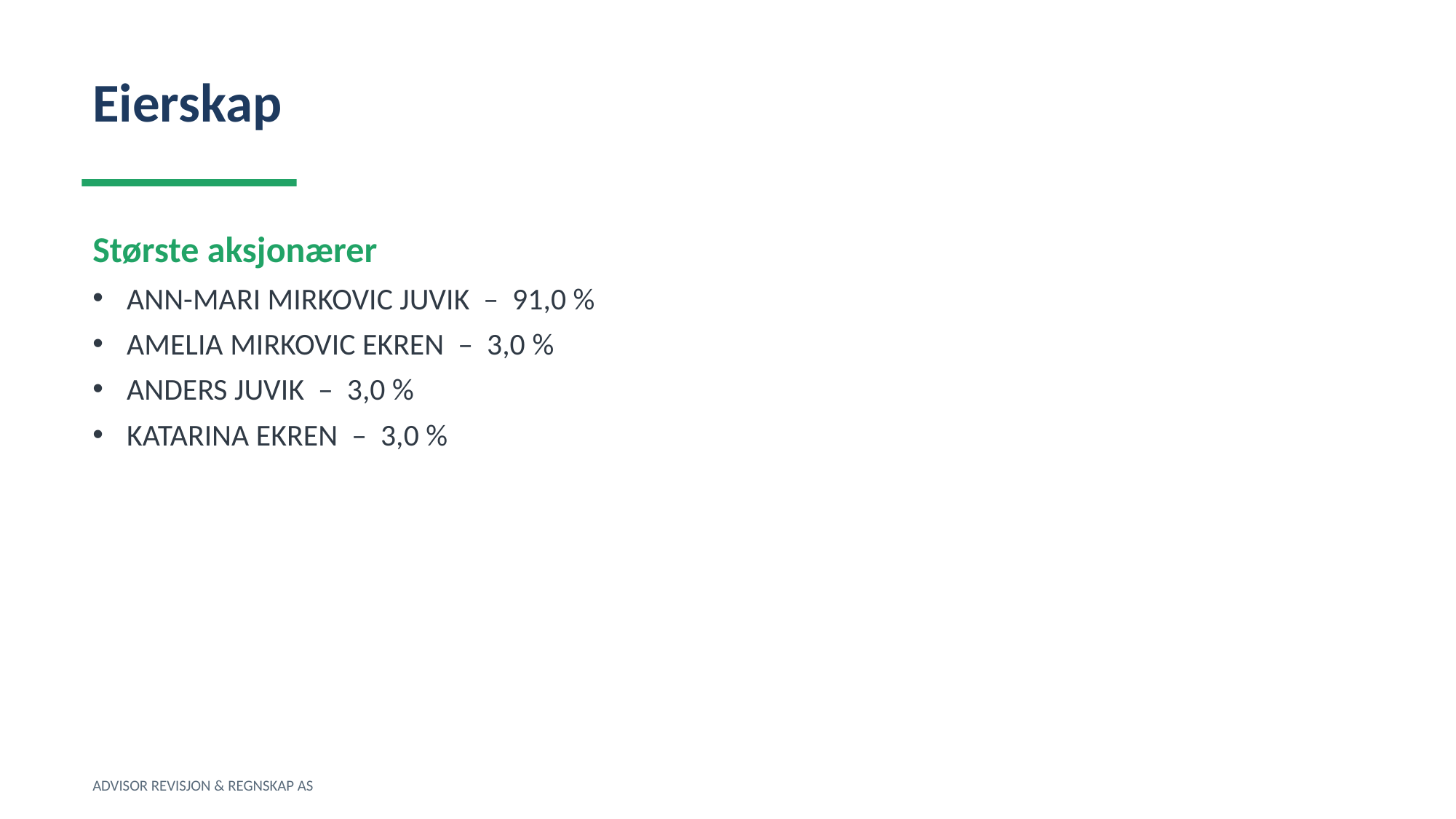

Eierskap

Største aksjonærer
ANN-MARI MIRKOVIC JUVIK  –  91,0 %
AMELIA MIRKOVIC EKREN  –  3,0 %
ANDERS JUVIK  –  3,0 %
KATARINA EKREN  –  3,0 %
ADVISOR REVISJON & REGNSKAP AS